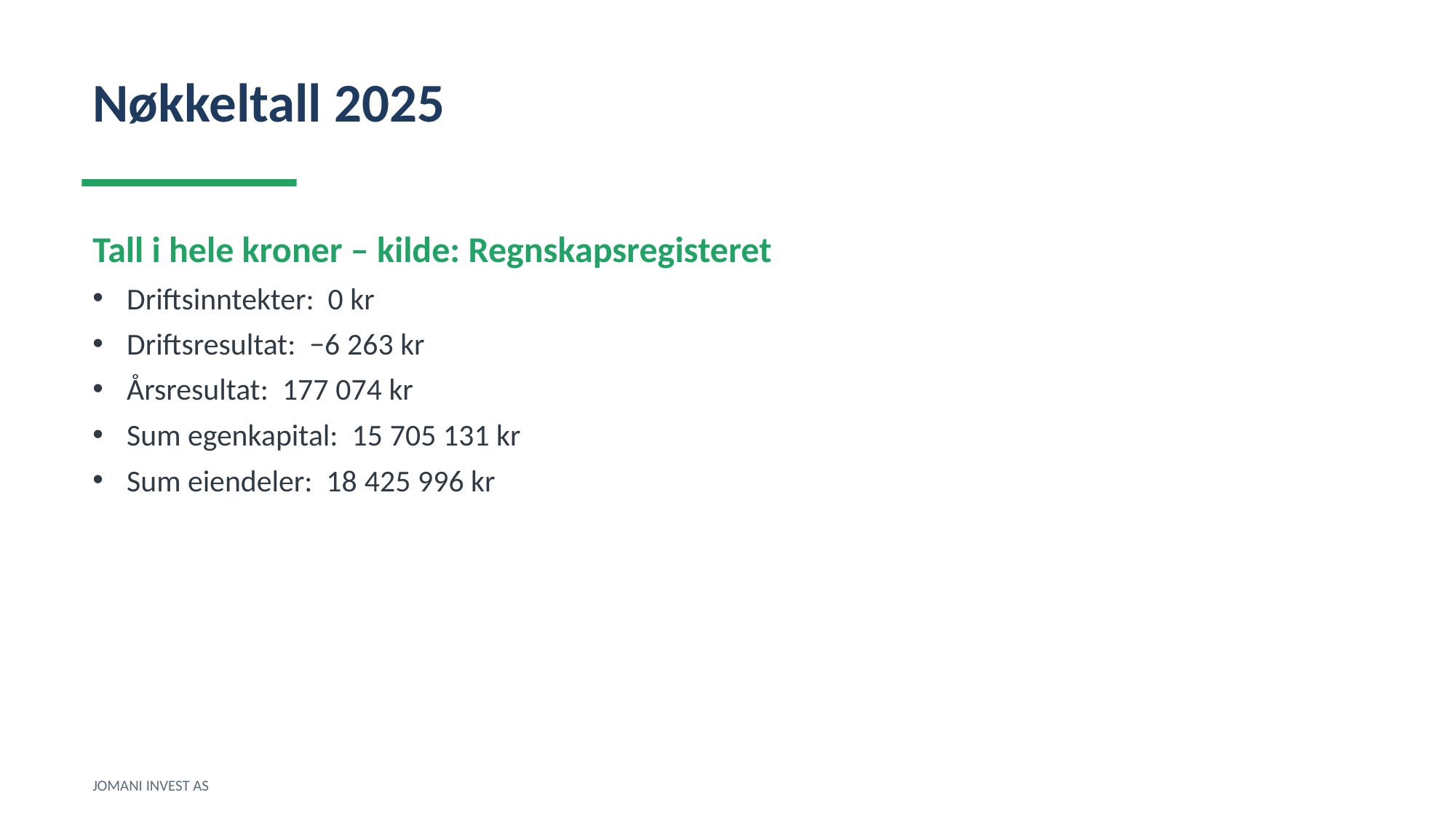

Nøkkeltall 2025

Tall i hele kroner – kilde: Regnskapsregisteret
Driftsinntekter:  0 kr
Driftsresultat:  −6 263 kr
Årsresultat:  177 074 kr
Sum egenkapital:  15 705 131 kr
Sum eiendeler:  18 425 996 kr
JOMANI INVEST AS